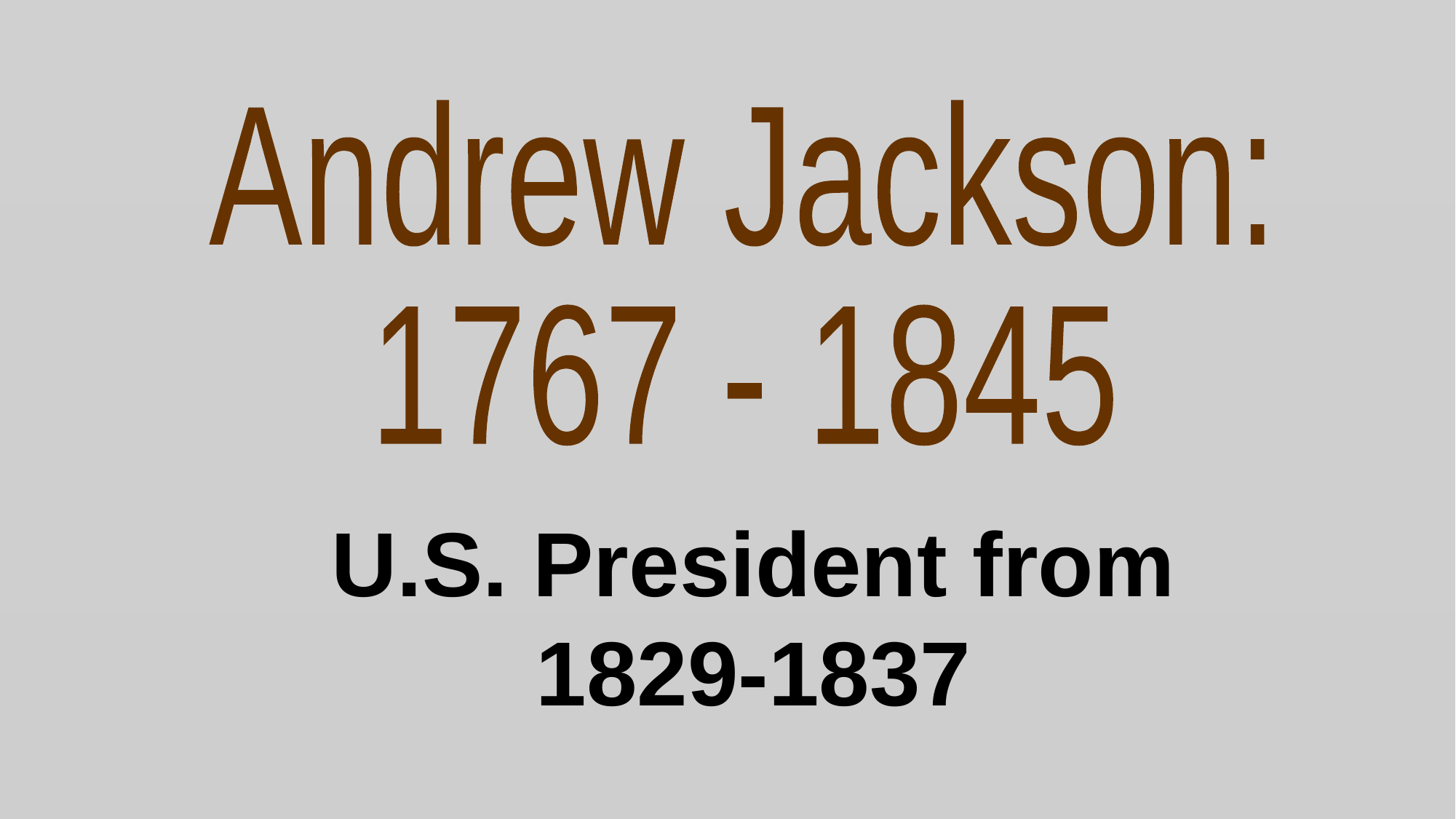

Andrew Jackson:
1767 - 1845
U.S. President from
1829-1837